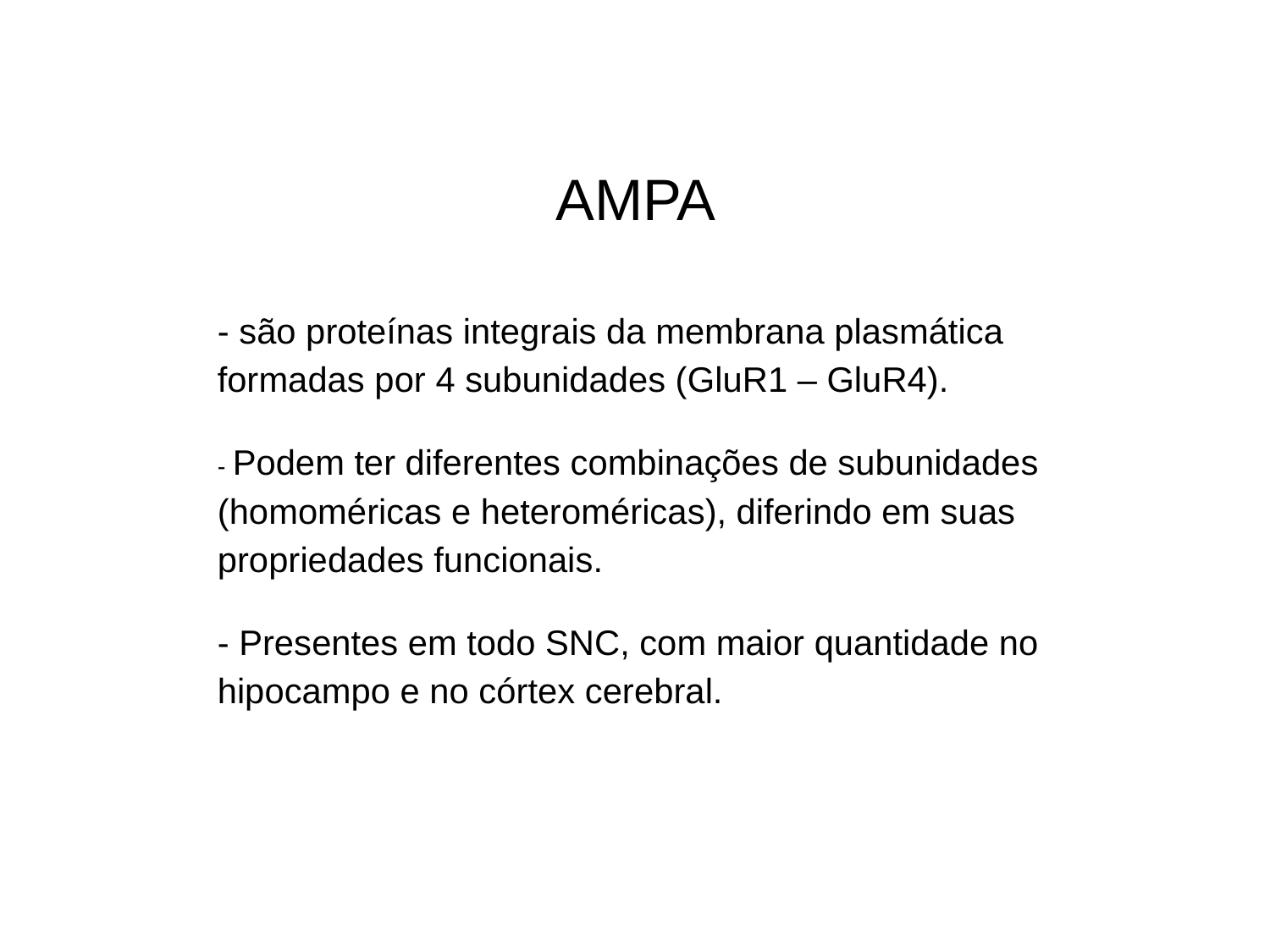

# AMPA
- são proteínas integrais da membrana plasmática formadas por 4 subunidades (GluR1 – GluR4).

- Podem ter diferentes combinações de subunidades (homoméricas e heteroméricas), diferindo em suas propriedades funcionais.

- Presentes em todo SNC, com maior quantidade no hipocampo e no córtex cerebral.